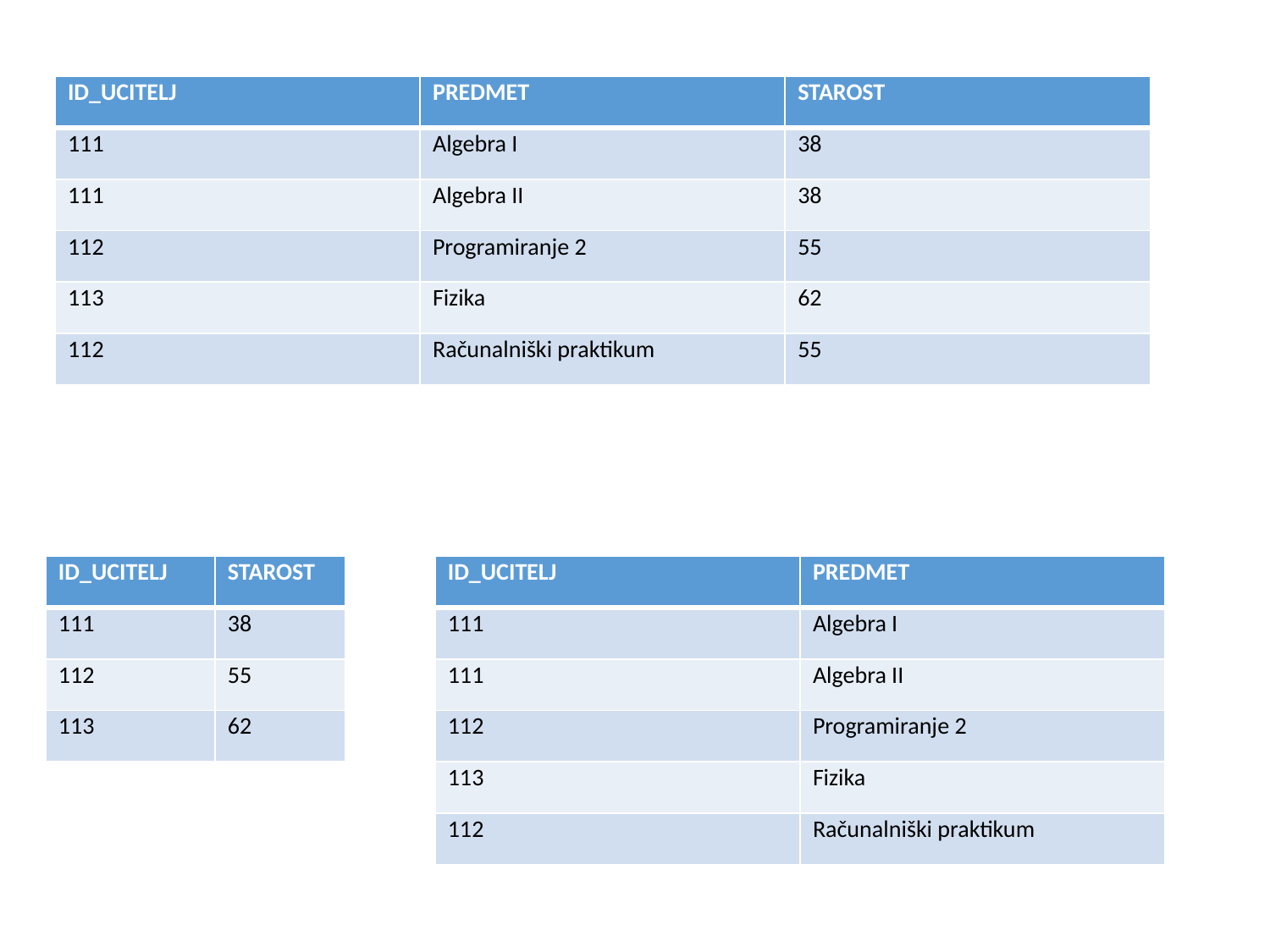

| ID\_UCITELJ | PREDMET | STAROST |
| --- | --- | --- |
| 111 | Algebra I | 38 |
| 111 | Algebra II | 38 |
| 112 | Programiranje 2 | 55 |
| 113 | Fizika | 62 |
| 112 | Računalniški praktikum | 55 |
| ID\_UCITELJ | STAROST |
| --- | --- |
| 111 | 38 |
| 112 | 55 |
| 113 | 62 |
| ID\_UCITELJ | PREDMET |
| --- | --- |
| 111 | Algebra I |
| 111 | Algebra II |
| 112 | Programiranje 2 |
| 113 | Fizika |
| 112 | Računalniški praktikum |